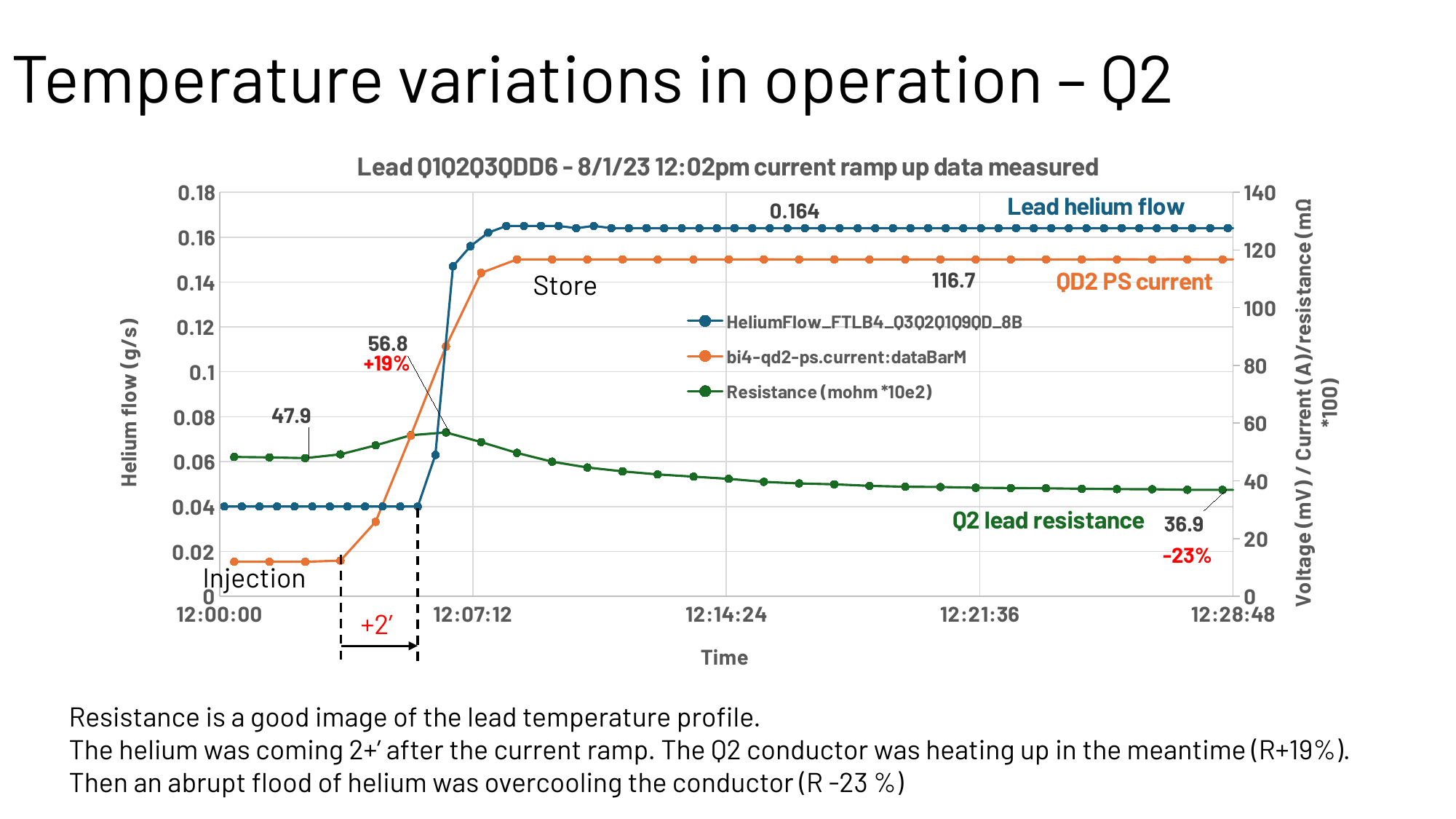

# Temperature variations in operation – Q2

### Chart: Lead Q1Q2Q3QDD6 - 8/1/23 12:02pm current ramp up data measured

| Category | HeliumFlow_FTLB4_Q3Q2Q1Q9QD_8B | bi4-qd2-ps.current:dataBarM | Resistance (mohm *10e2) |
|---|---|---|---|
Store
+19%
-23%
Injection
+2’
Resistance is a good image of the lead temperature profile.
The helium was coming 2+’ after the current ramp. The Q2 conductor was heating up in the meantime (R+19%).
Then an abrupt flood of helium was overcooling the conductor (R -23 %)